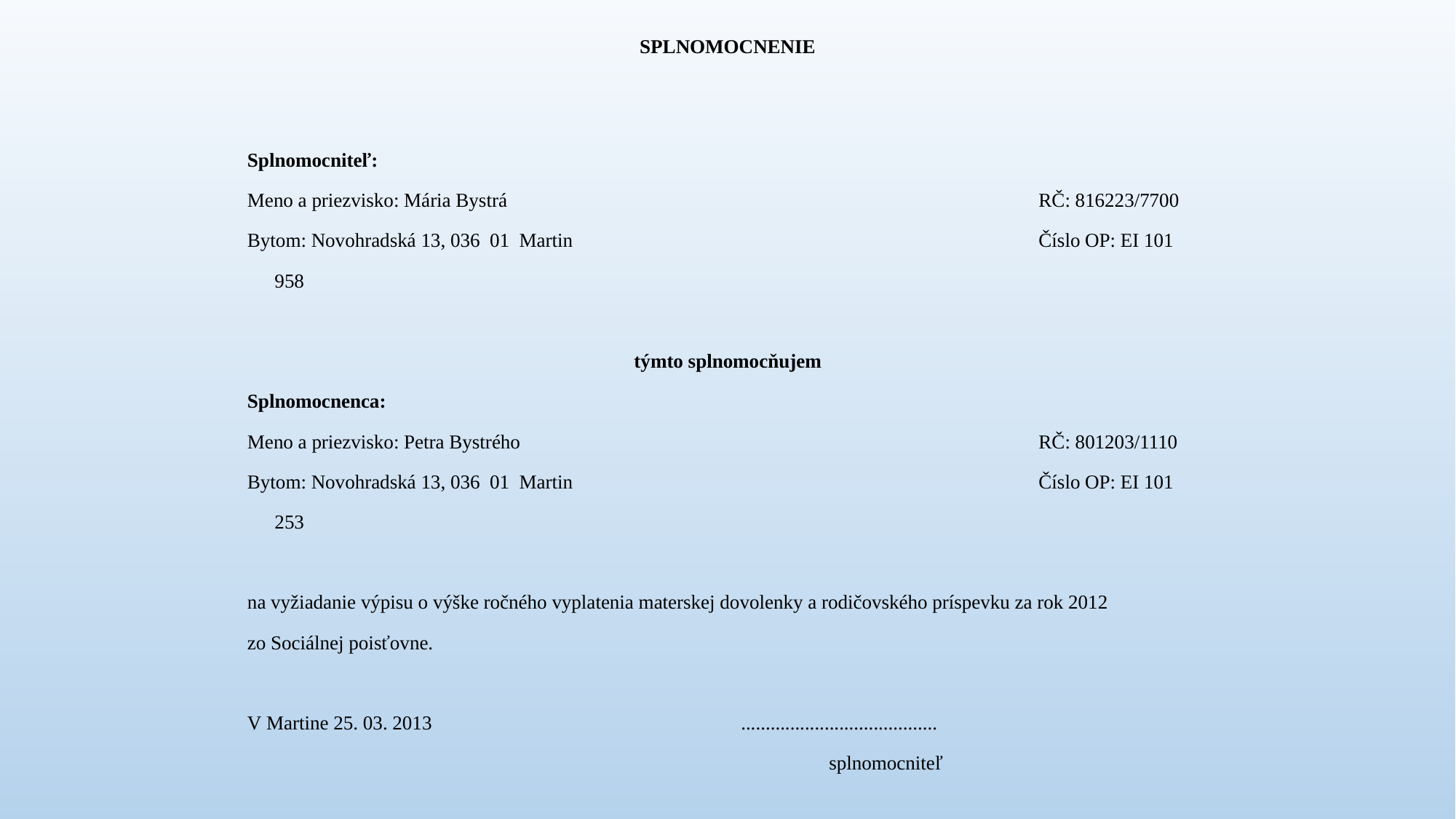

SPLNOMOCNENIE

Splnomocniteľ:
Meno a priezvisko: Mária Bystrá					RČ: 816223/7700
Bytom: Novohradská 13, 036  01  Martin			      		Číslo OP: EI 101 958

týmto splnomocňujem
Splnomocnenca:
Meno a priezvisko: Petra Bystrého					RČ: 801203/1110
Bytom: Novohradská 13, 036  01  Martin					Číslo OP: EI 101 253

na vyžiadanie výpisu o výške ročného vyplatenia materskej dovolenky a rodičovského príspevku za rok 2012                 zo Sociálnej poisťovne.

V Martine 25. 03. 2013                                                               ........................................
					                        splnomocniteľ

Splnomocnenie prijímam:			             ...........................................
					                       splnomocnenec